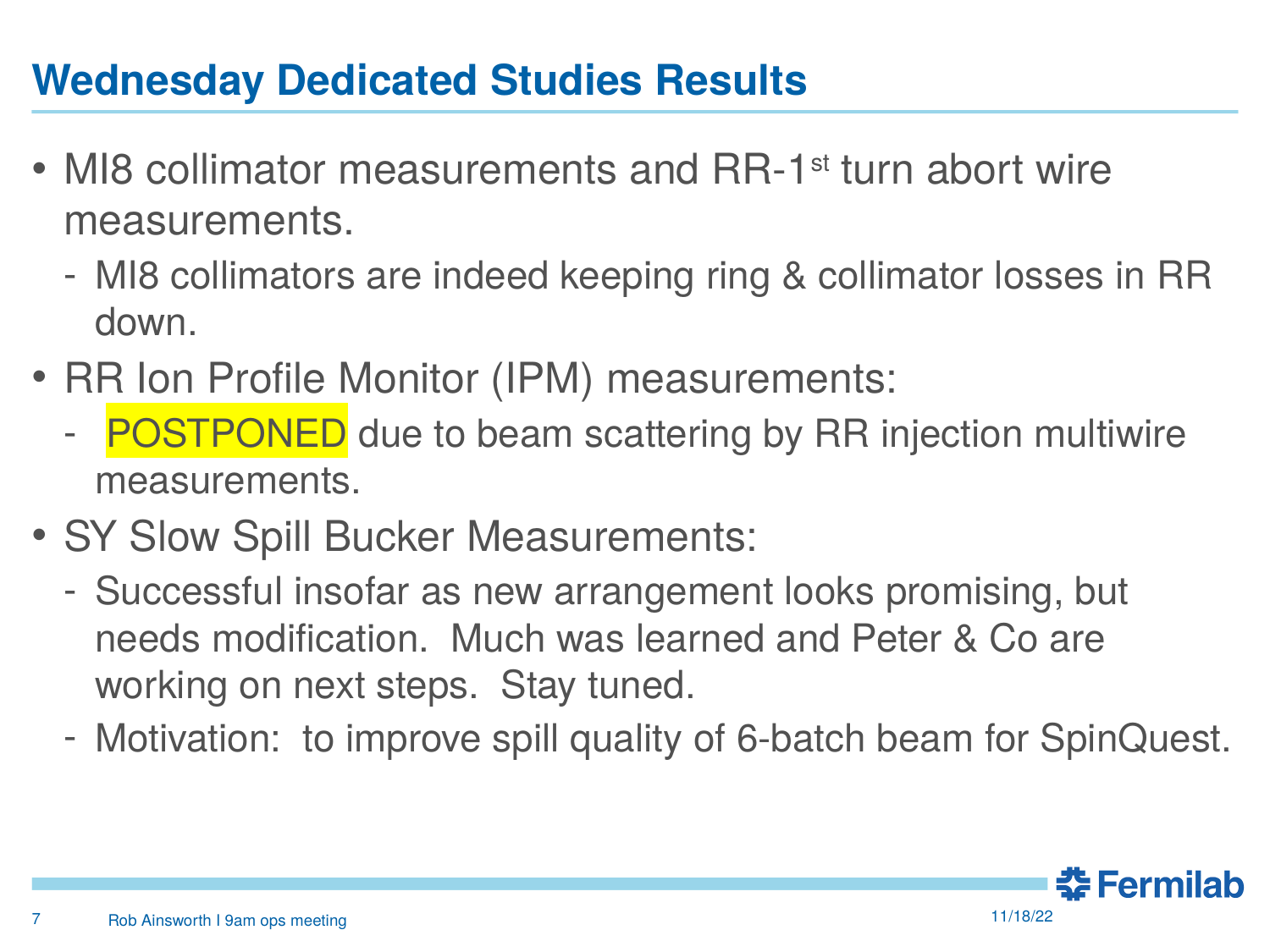

# Wednesday Dedicated Studies Results
MI8 collimator measurements and RR-1st turn abort wire measurements.
MI8 collimators are indeed keeping ring & collimator losses in RR down.
RR Ion Profile Monitor (IPM) measurements:
 POSTPONED due to beam scattering by RR injection multiwire measurements.
SY Slow Spill Bucker Measurements:
Successful insofar as new arrangement looks promising, but needs modification.  Much was learned and Peter & Co are working on next steps.  Stay tuned.
Motivation:  to improve spill quality of 6-batch beam for SpinQuest.
7